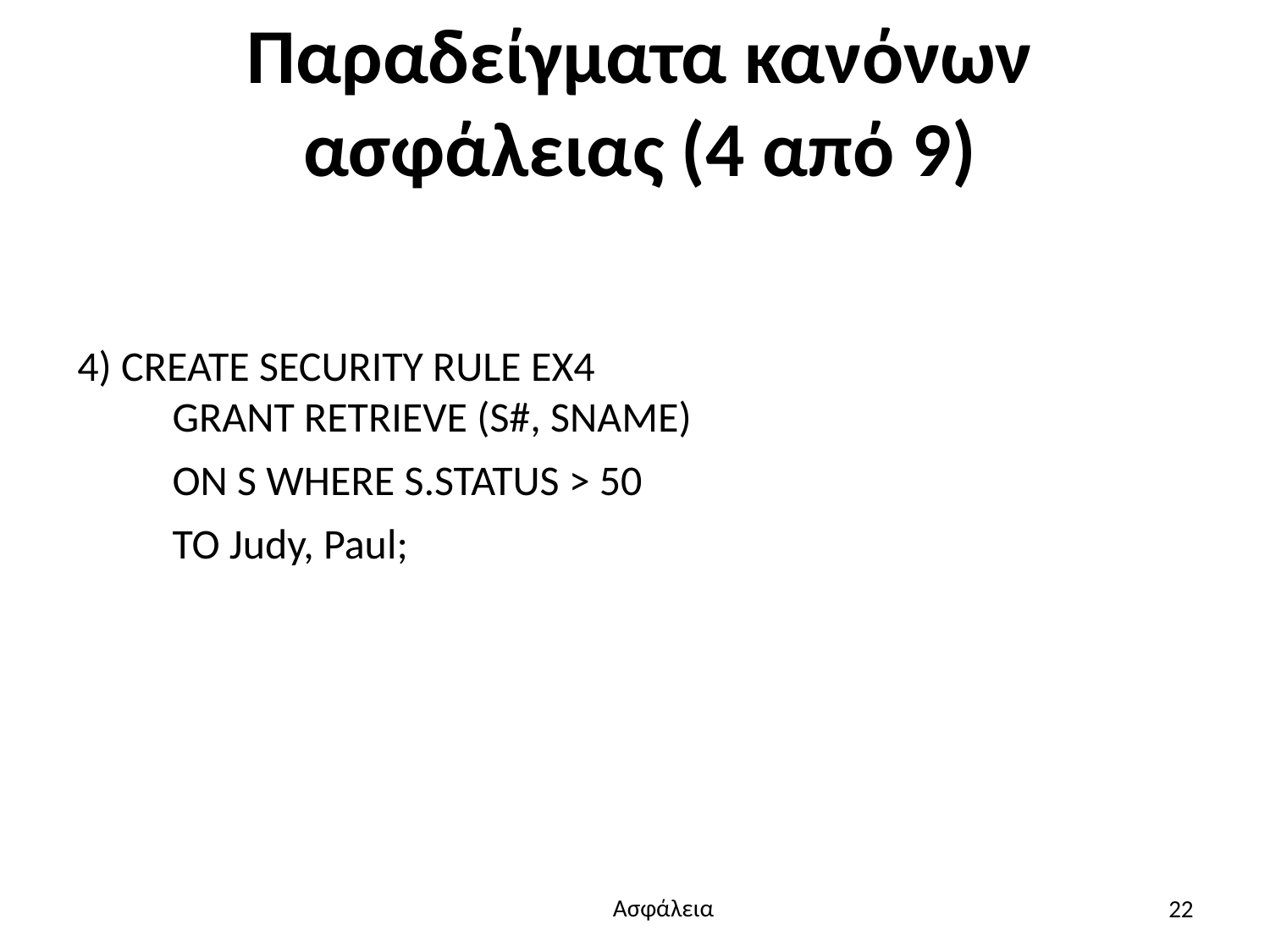

# Παραδείγματα κανόνων ασφάλειας (4 από 9)
4) CREATE SECURITY RULE EX4
GRANT RETRIEVE (S#, SNAME)
ON S WHERE S.STATUS > 50
TO Judy, Paul;
22
Ασφάλεια